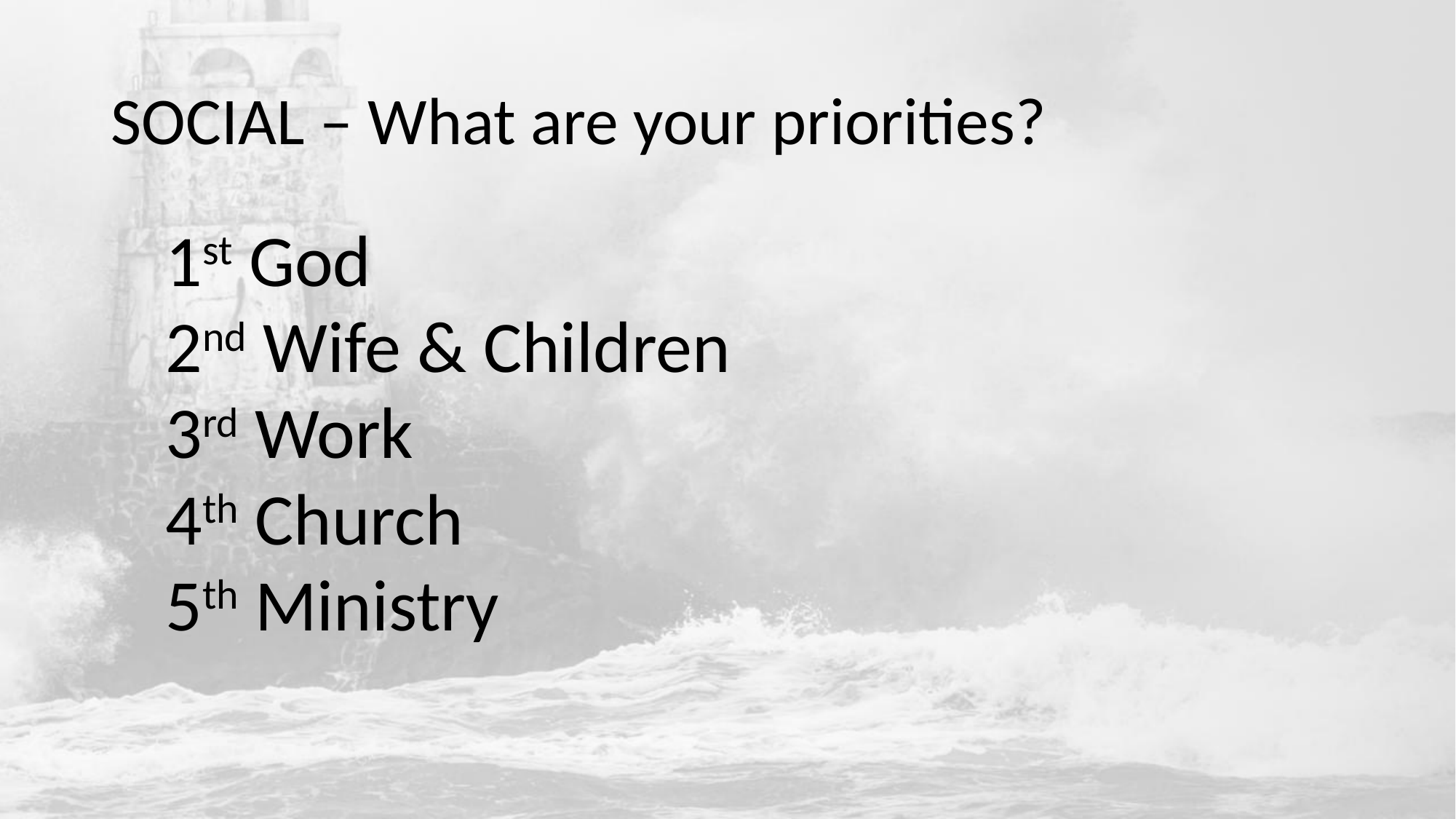

# SOCIAL – What are your priorities?
1st God
2nd Wife & Children
3rd Work
4th Church
5th Ministry